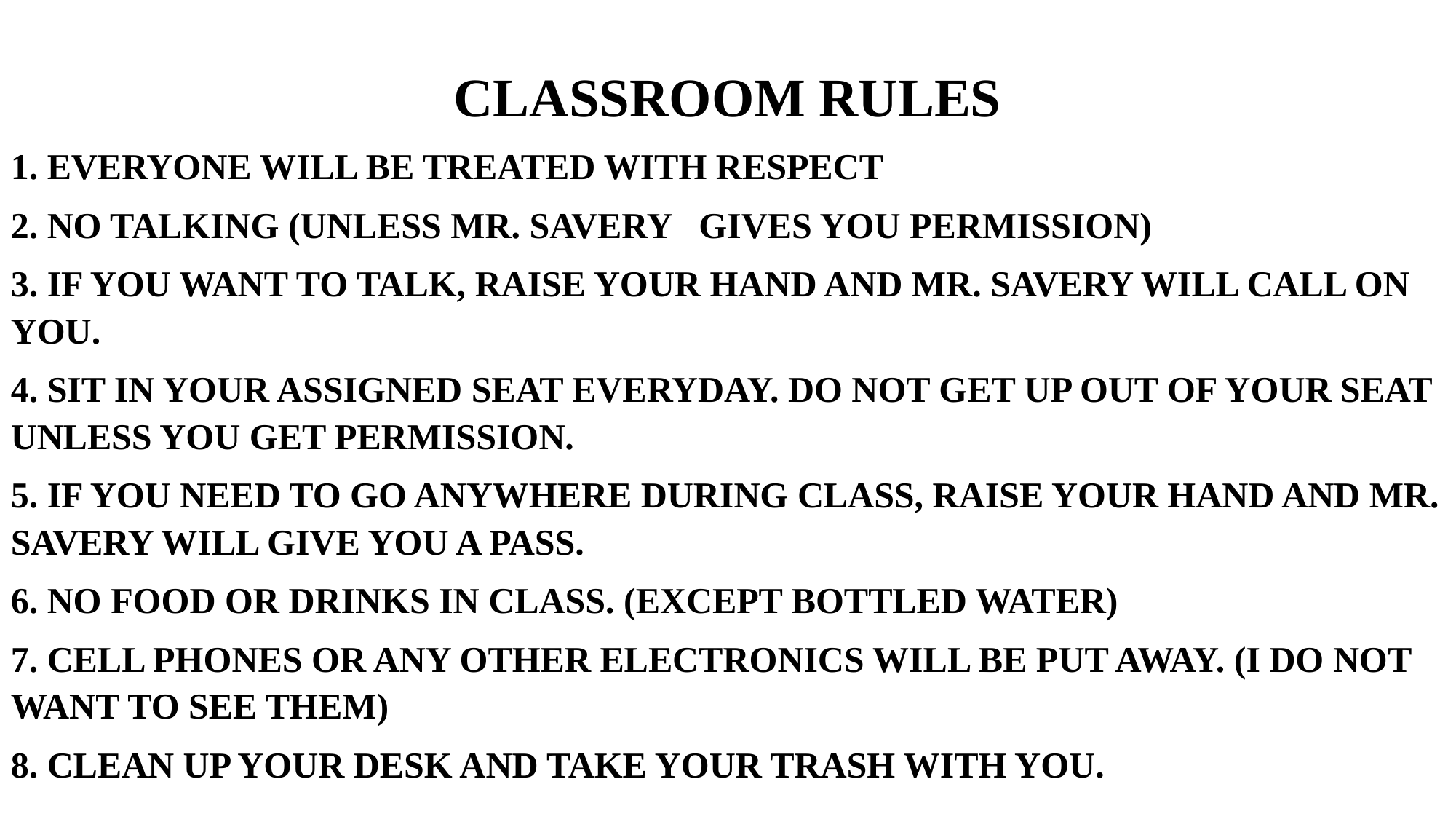

CLASSROOM RULES
1. EVERYONE WILL BE TREATED WITH RESPECT
2. NO TALKING (UNLESS MR. SAVERY   GIVES YOU PERMISSION)
3. IF YOU WANT TO TALK, RAISE YOUR HAND AND MR. SAVERY WILL CALL ON YOU.
4. SIT IN YOUR ASSIGNED SEAT EVERYDAY. DO NOT GET UP OUT OF YOUR SEAT UNLESS YOU GET PERMISSION.
5. IF YOU NEED TO GO ANYWHERE DURING CLASS, RAISE YOUR HAND AND MR. SAVERY WILL GIVE YOU A PASS.
6. NO FOOD OR DRINKS IN CLASS. (EXCEPT BOTTLED WATER)
7. CELL PHONES OR ANY OTHER ELECTRONICS WILL BE PUT AWAY. (I DO NOT WANT TO SEE THEM)
8. CLEAN UP YOUR DESK AND TAKE YOUR TRASH WITH YOU.